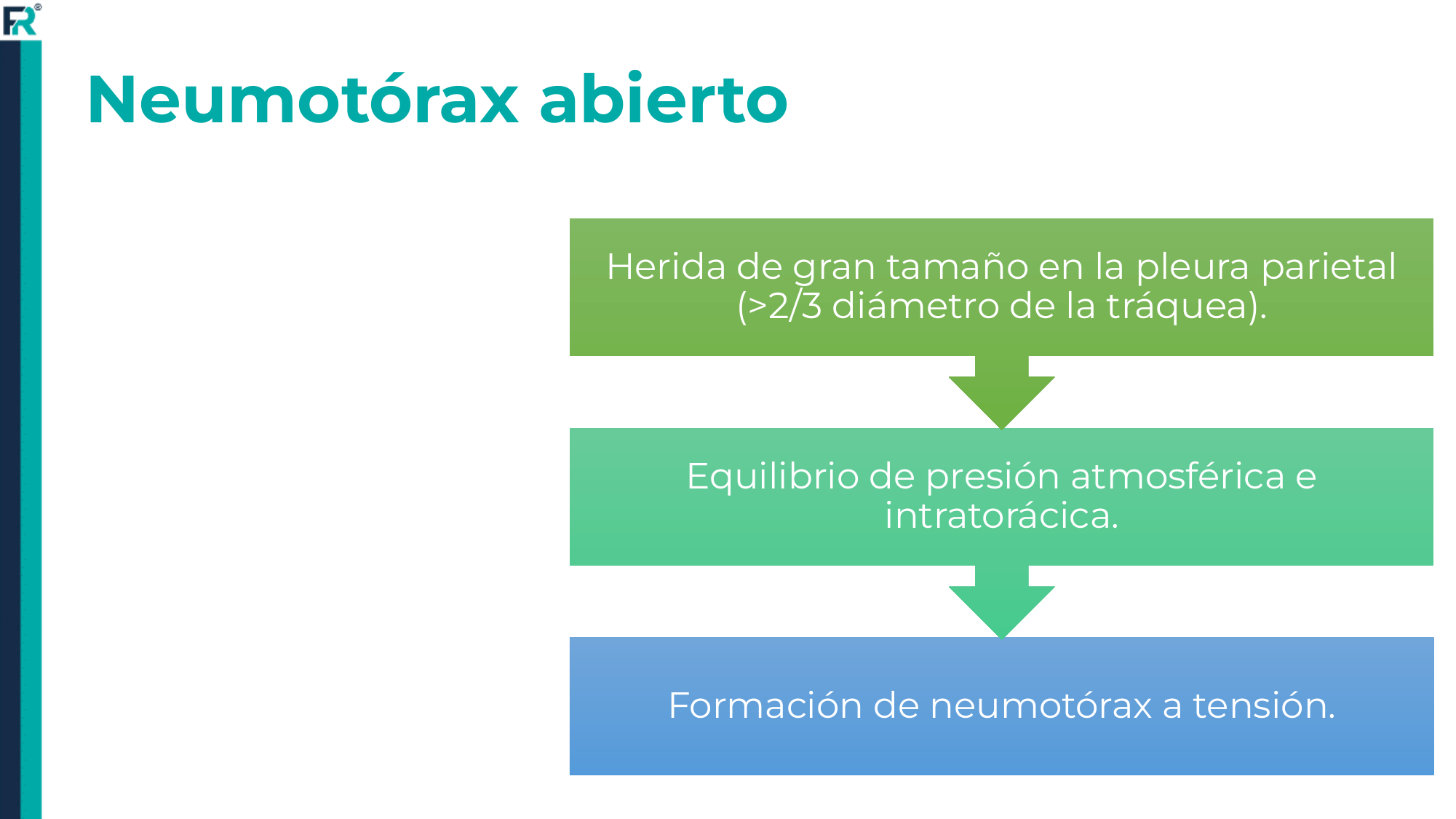

# Neumotórax abierto
Formación de neumotórax a tensión.
Equilibrio de presión atmosférica e intratorácica.
Herida de gran tamaño en la pleura parietal (>2/3 diámetro de la tráquea).